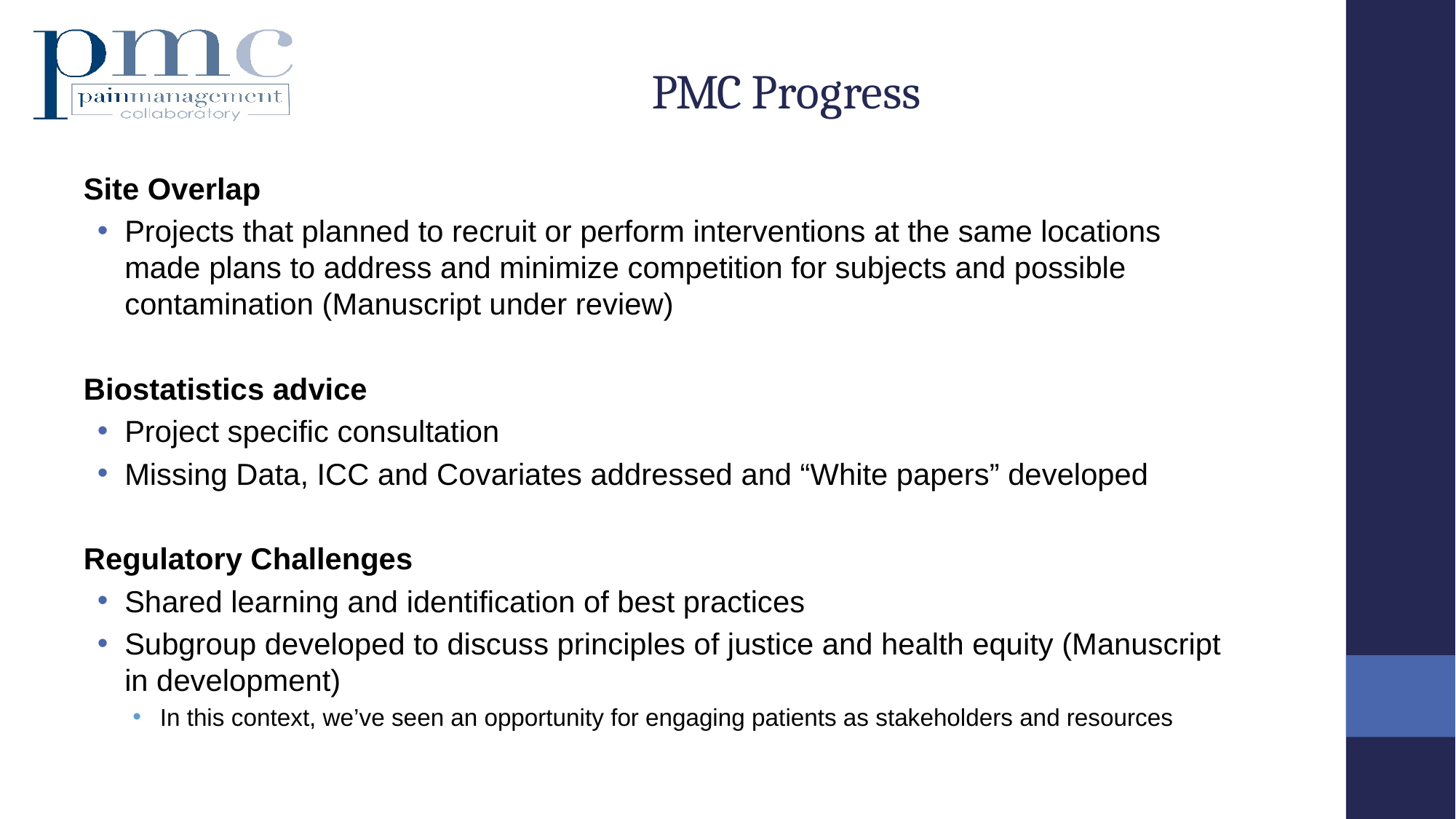

PMC Progress
Site Overlap
Projects that planned to recruit or perform interventions at the same locations made plans to address and minimize competition for subjects and possible contamination (Manuscript under review)

Biostatistics advice
Project specific consultation
Missing Data, ICC and Covariates addressed and “White papers” developed

Regulatory Challenges
Shared learning and identification of best practices
Subgroup developed to discuss principles of justice and health equity (Manuscript in development)
In this context, we’ve seen an opportunity for engaging patients as stakeholders and resources